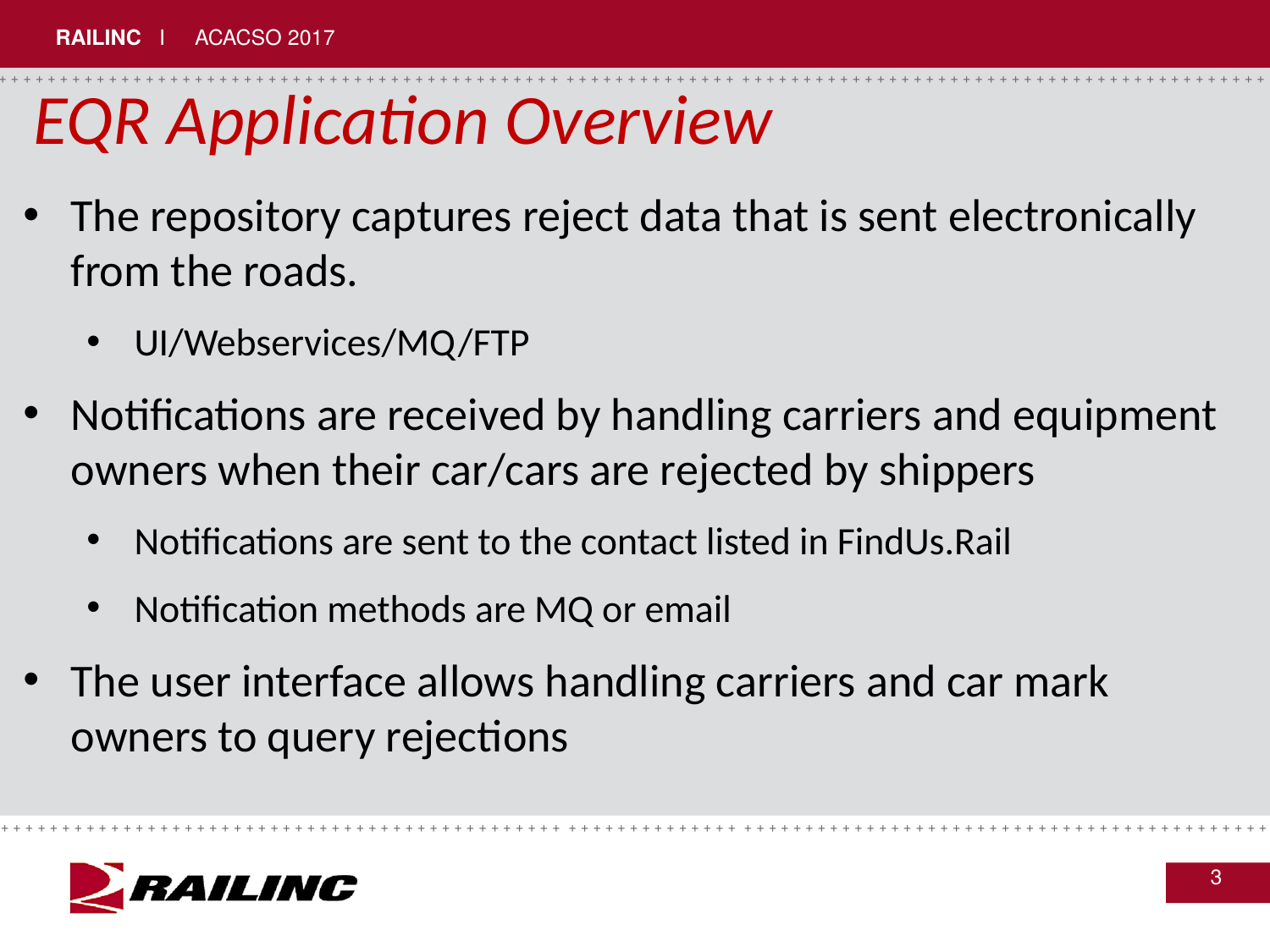

EQR Application Overview
The repository captures reject data that is sent electronically from the roads.
UI/Webservices/MQ/FTP
Notifications are received by handling carriers and equipment owners when their car/cars are rejected by shippers
Notifications are sent to the contact listed in FindUs.Rail
Notification methods are MQ or email
The user interface allows handling carriers and car mark owners to query rejections
3